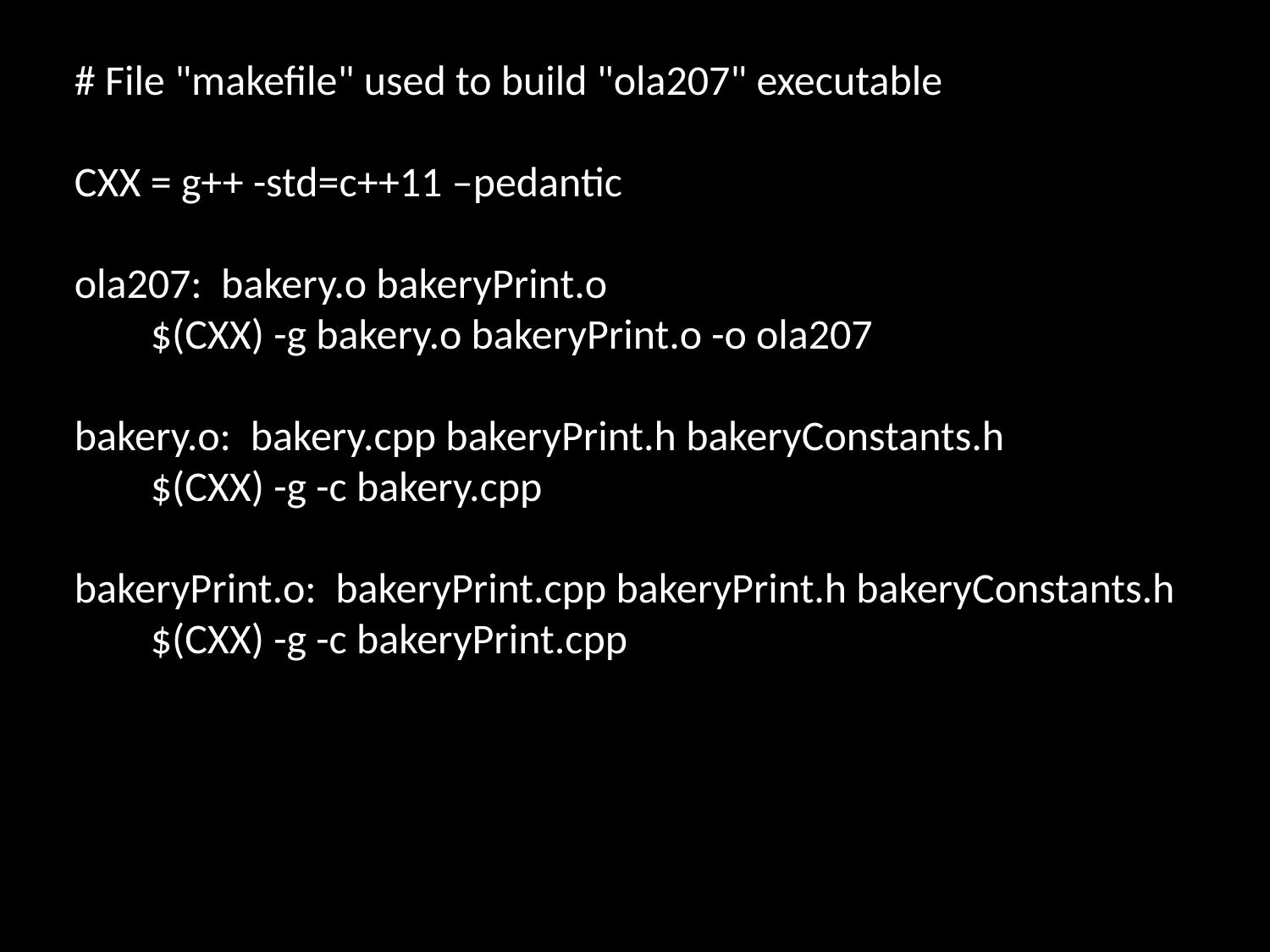

# File "makefile" used to build "ola207" executable

CXX = g++ -std=c++11 –pedantic
ola207:  bakery.o bakeryPrint.o
        $(CXX) -g bakery.o bakeryPrint.o -o ola207

bakery.o:  bakery.cpp bakeryPrint.h bakeryConstants.h
        $(CXX) -g -c bakery.cpp

bakeryPrint.o:  bakeryPrint.cpp bakeryPrint.h bakeryConstants.h
        $(CXX) -g -c bakeryPrint.cpp